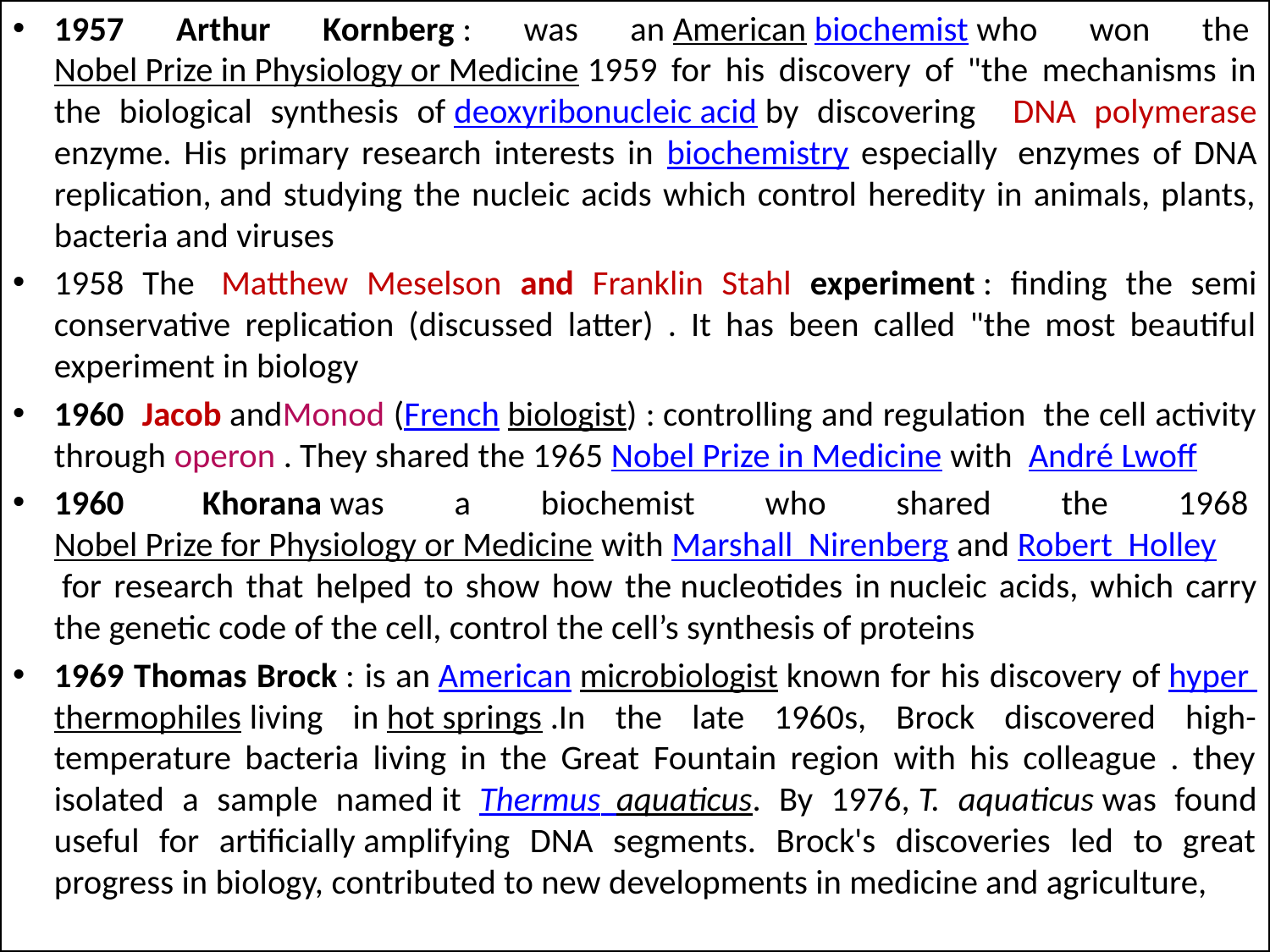

1957 Arthur Kornberg : was an American biochemist who won the Nobel Prize in Physiology or Medicine 1959 for his discovery of "the mechanisms in the biological synthesis of deoxyribonucleic acid by discovering  DNA polymerase enzyme. His primary research interests in biochemistry especially  enzymes of DNA replication, and studying the nucleic acids which control heredity in animals, plants, bacteria and viruses
1958 The  Matthew Meselson and Franklin Stahl experiment : finding the semi conservative replication (discussed latter) . It has been called "the most beautiful experiment in biology
1960  Jacob andMonod (French biologist) : controlling and regulation  the cell activity through operon . They shared the 1965 Nobel Prize in Medicine with  André Lwoff
1960  Khorana was a biochemist who shared the 1968 Nobel Prize for Physiology or Medicine with Marshall  Nirenberg and Robert  Holley for research that helped to show how the nucleotides in nucleic acids, which carry the genetic code of the cell, control the cell’s synthesis of proteins
1969 Thomas Brock : is an American microbiologist known for his discovery of hyper thermophiles living in hot springs .In the late 1960s, Brock discovered high-temperature bacteria living in the Great Fountain region with his colleague . they isolated a sample named it Thermus  aquaticus. By 1976, T. aquaticus was found useful for artificially amplifying DNA segments. Brock's discoveries led to great progress in biology, contributed to new developments in medicine and agriculture,